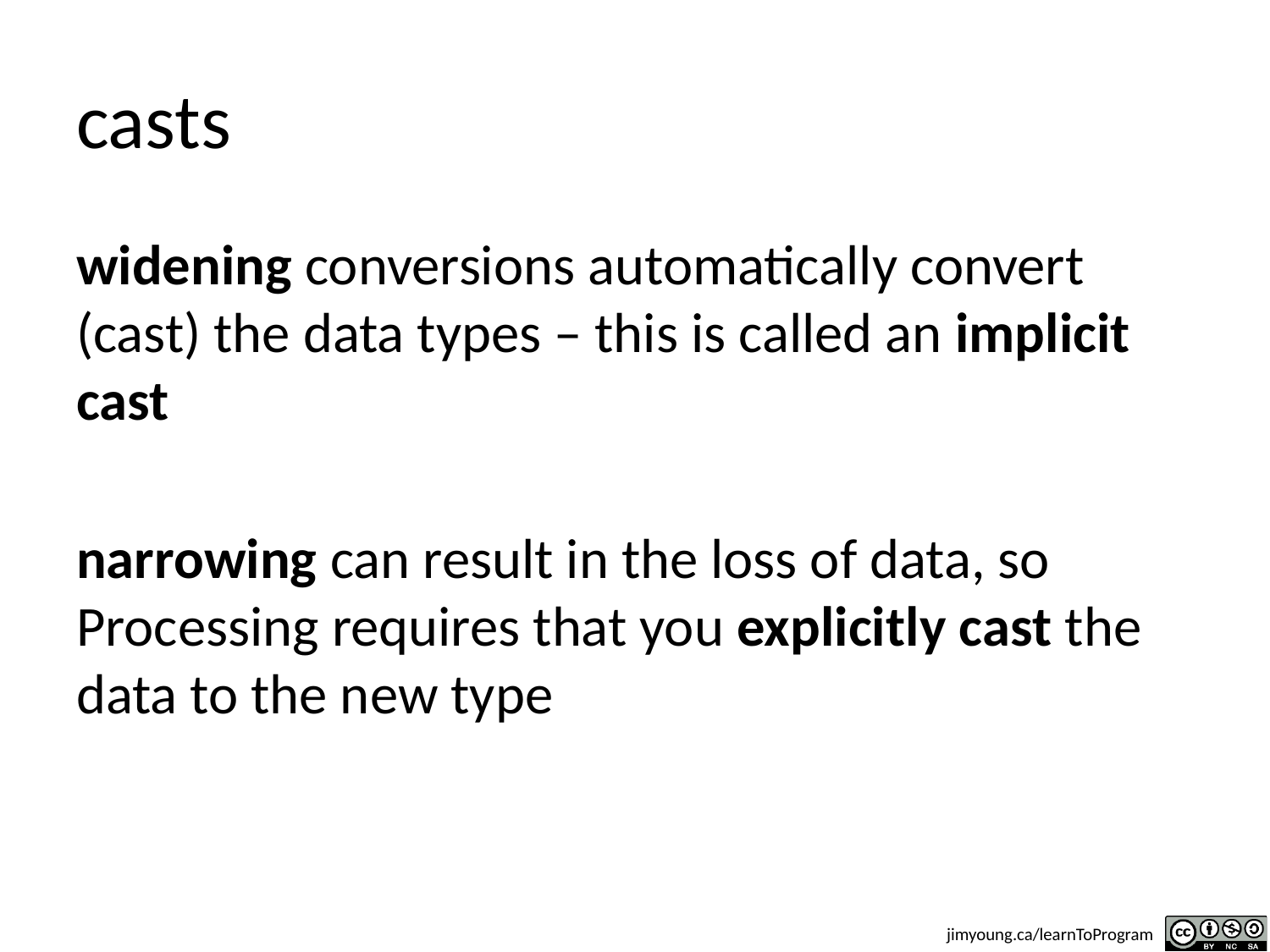

# casts
widening conversions automatically convert (cast) the data types – this is called an implicit cast

narrowing can result in the loss of data, so Processing requires that you explicitly cast the data to the new type